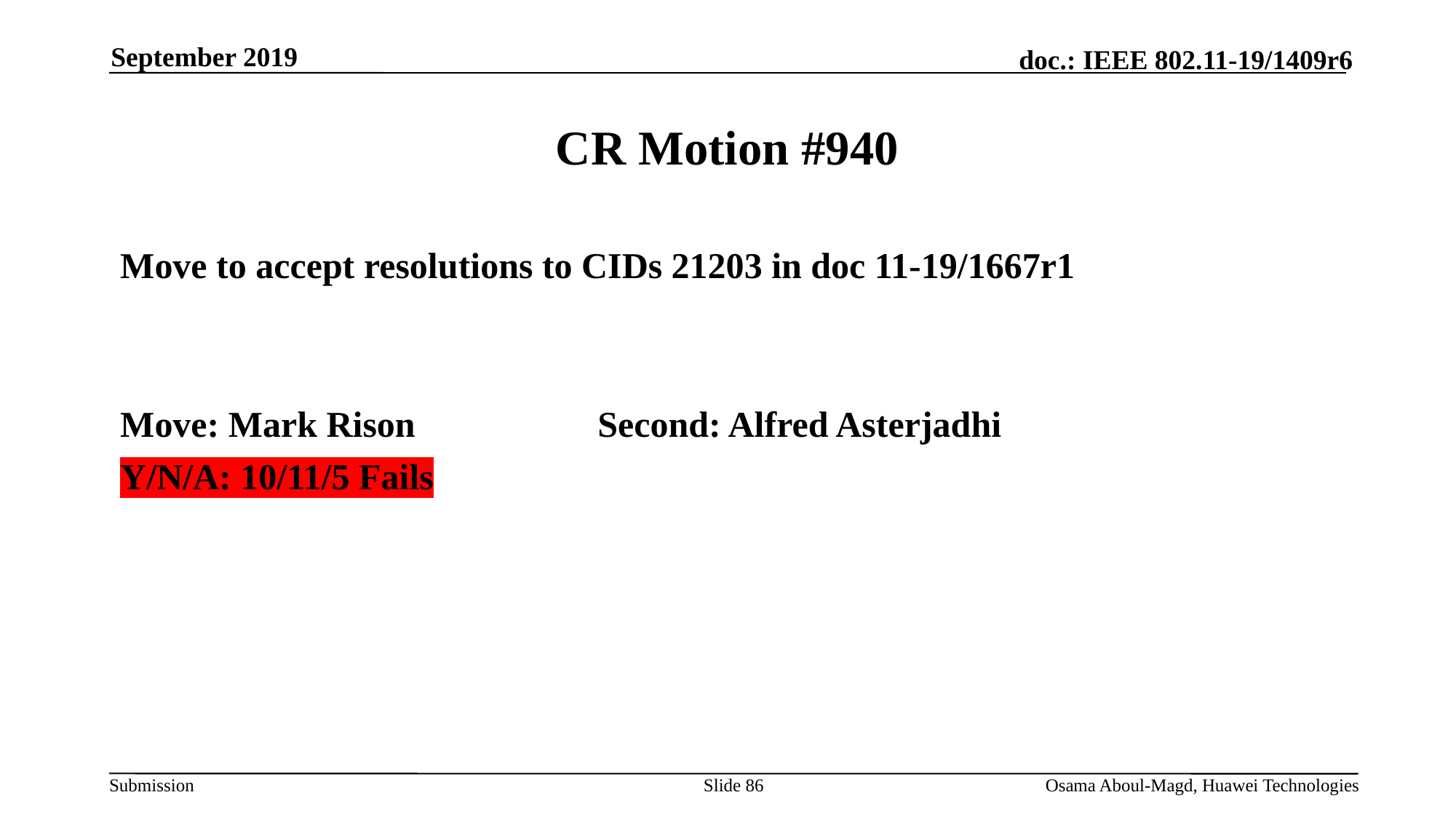

September 2019
# CR Motion #940
Move to accept resolutions to CIDs 21203 in doc 11-19/1667r1

Move: Mark Rison		Second: Alfred Asterjadhi
Y/N/A: 10/11/5 Fails

Slide 86
Osama Aboul-Magd, Huawei Technologies